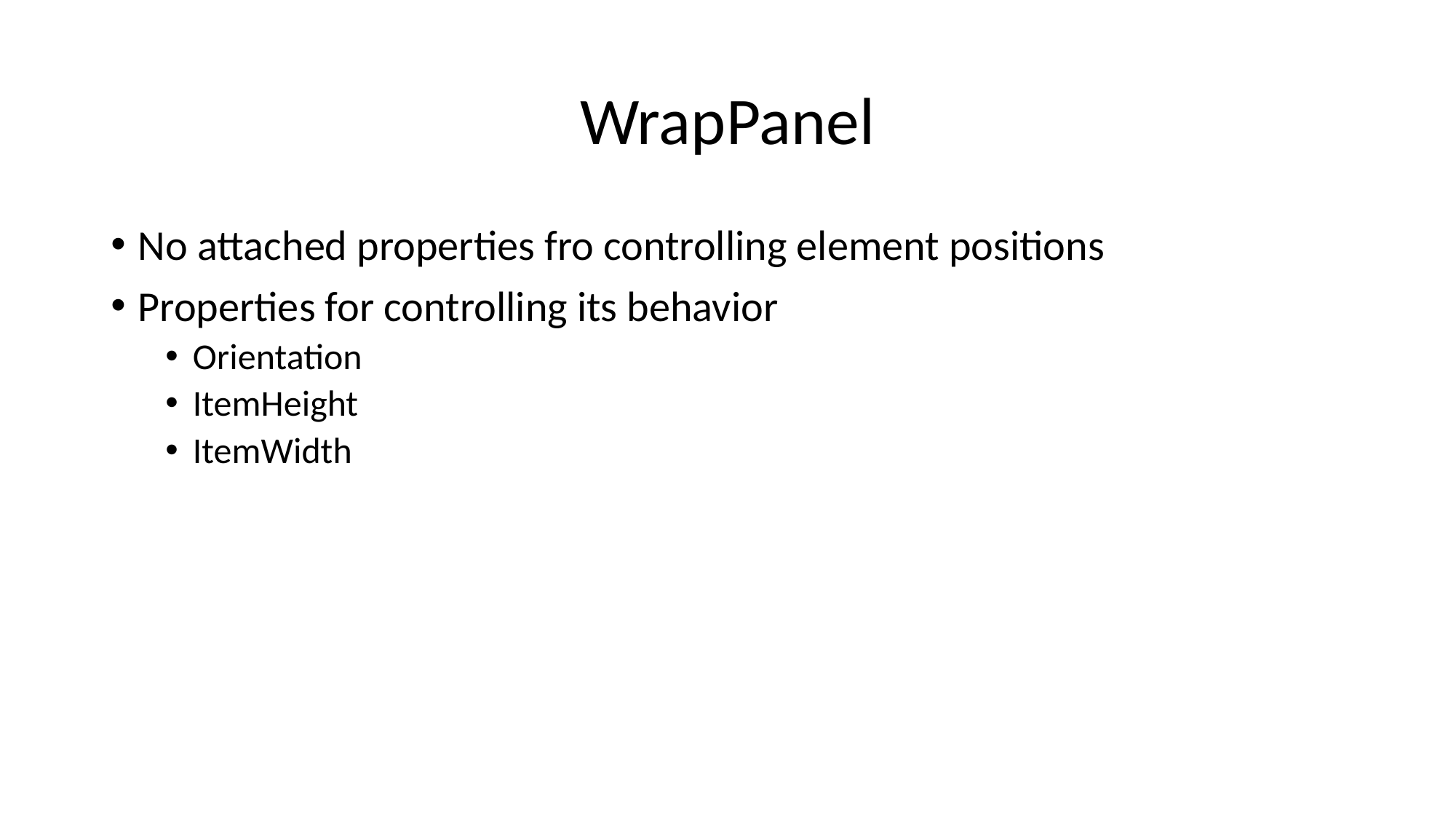

# WrapPanel
No attached properties fro controlling element positions
Properties for controlling its behavior
Orientation
ItemHeight
ItemWidth